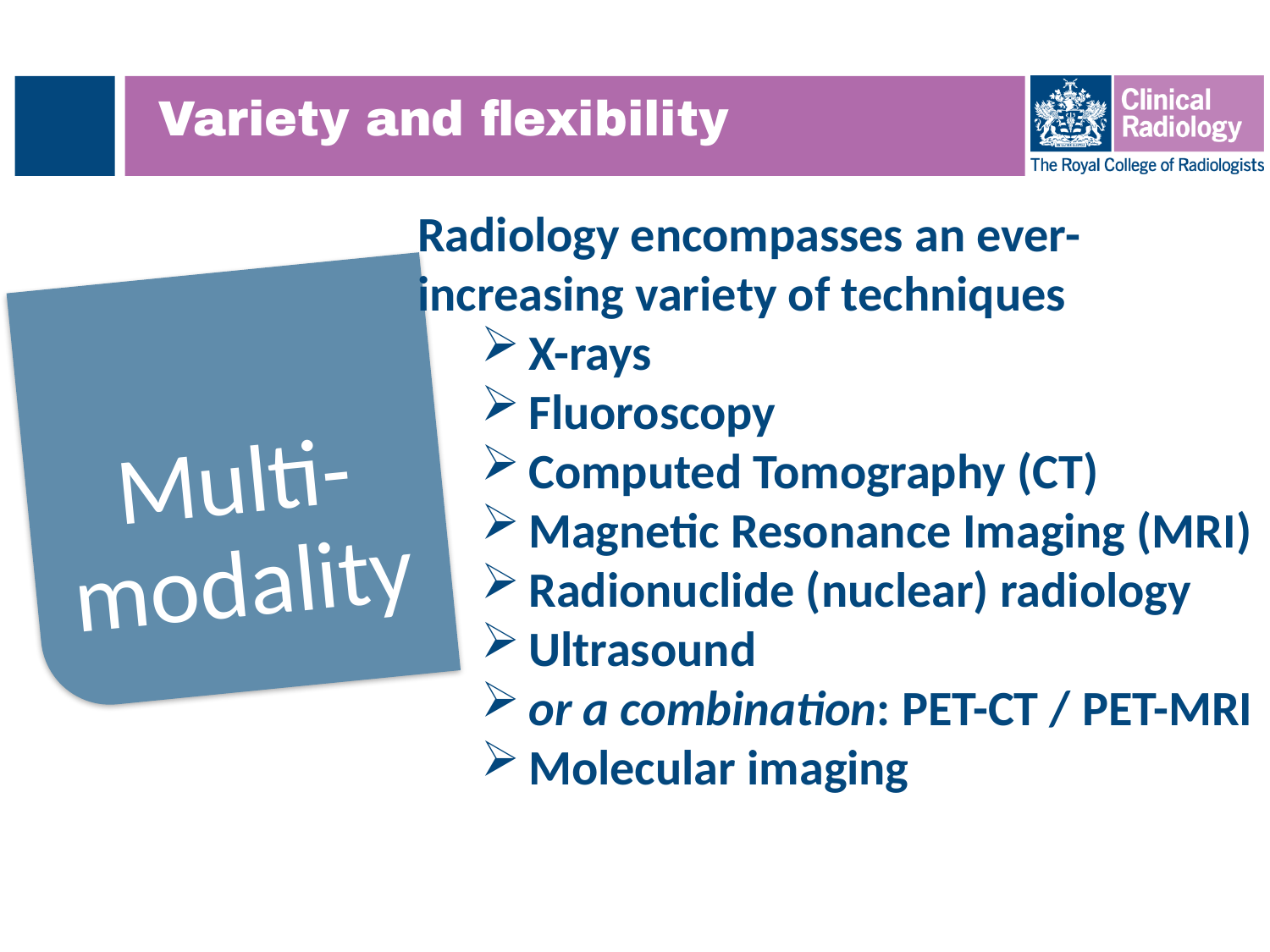

# Variety and flexibility
Radiology encompasses an ever-increasing variety of techniques
X-rays
Fluoroscopy
Computed Tomography (CT)
Magnetic Resonance Imaging (MRI)
Radionuclide (nuclear) radiology
Ultrasound
or a combination: PET-CT / PET-MRI
Molecular imaging

Multi-modality